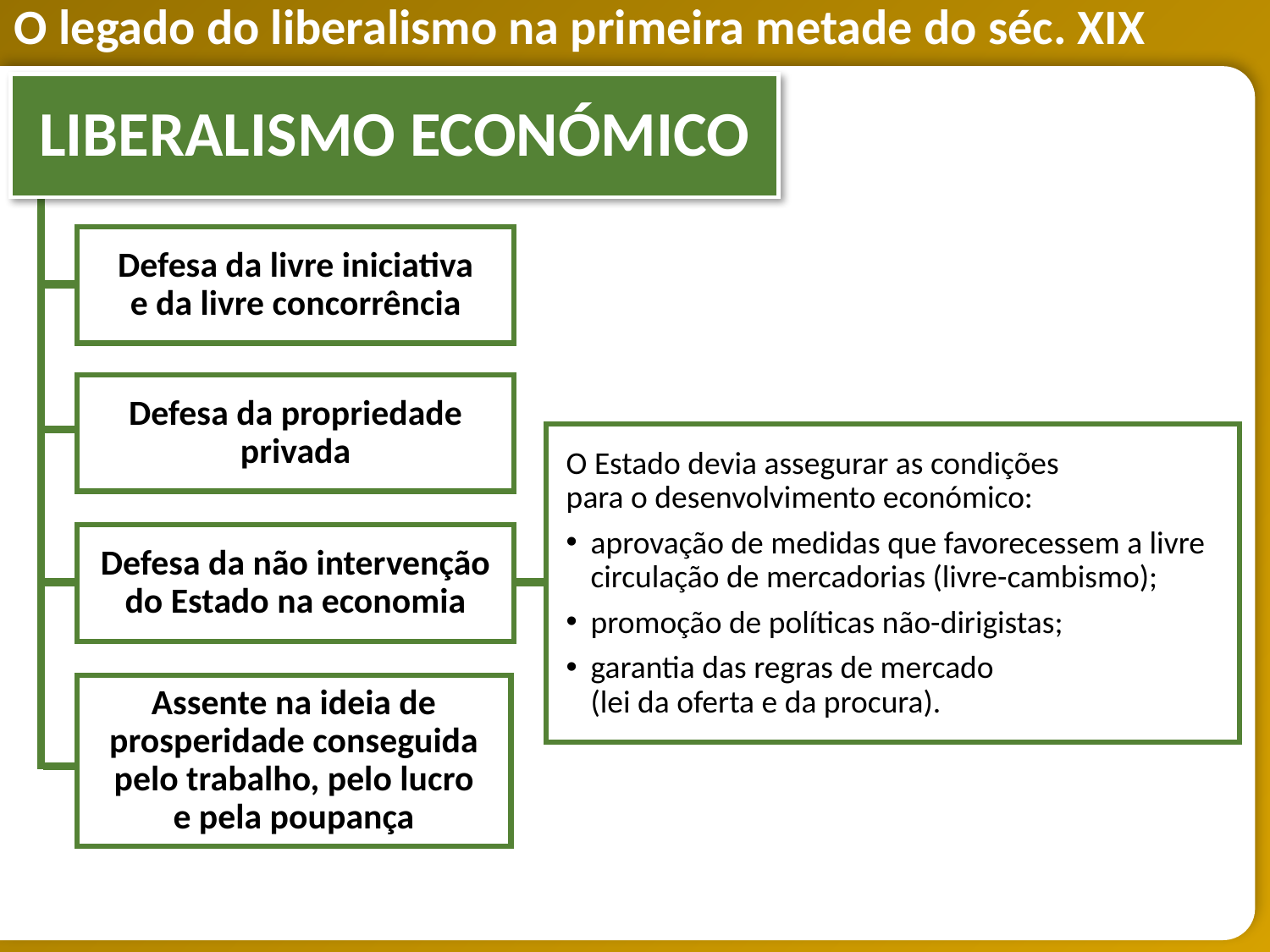

LIBERALISMO ECONÓMICO
Defesa da livre iniciativa
e da livre concorrência
Defesa da propriedade privada
O Estado devia assegurar as condições
para o desenvolvimento económico:
aprovação de medidas que favorecessem a livre circulação de mercadorias (livre-cambismo);
promoção de políticas não-dirigistas;
garantia das regras de mercado
(lei da oferta e da procura).
Defesa da não intervenção
do Estado na economia
Assente na ideia de prosperidade conseguida pelo trabalho, pelo lucro
e pela poupança